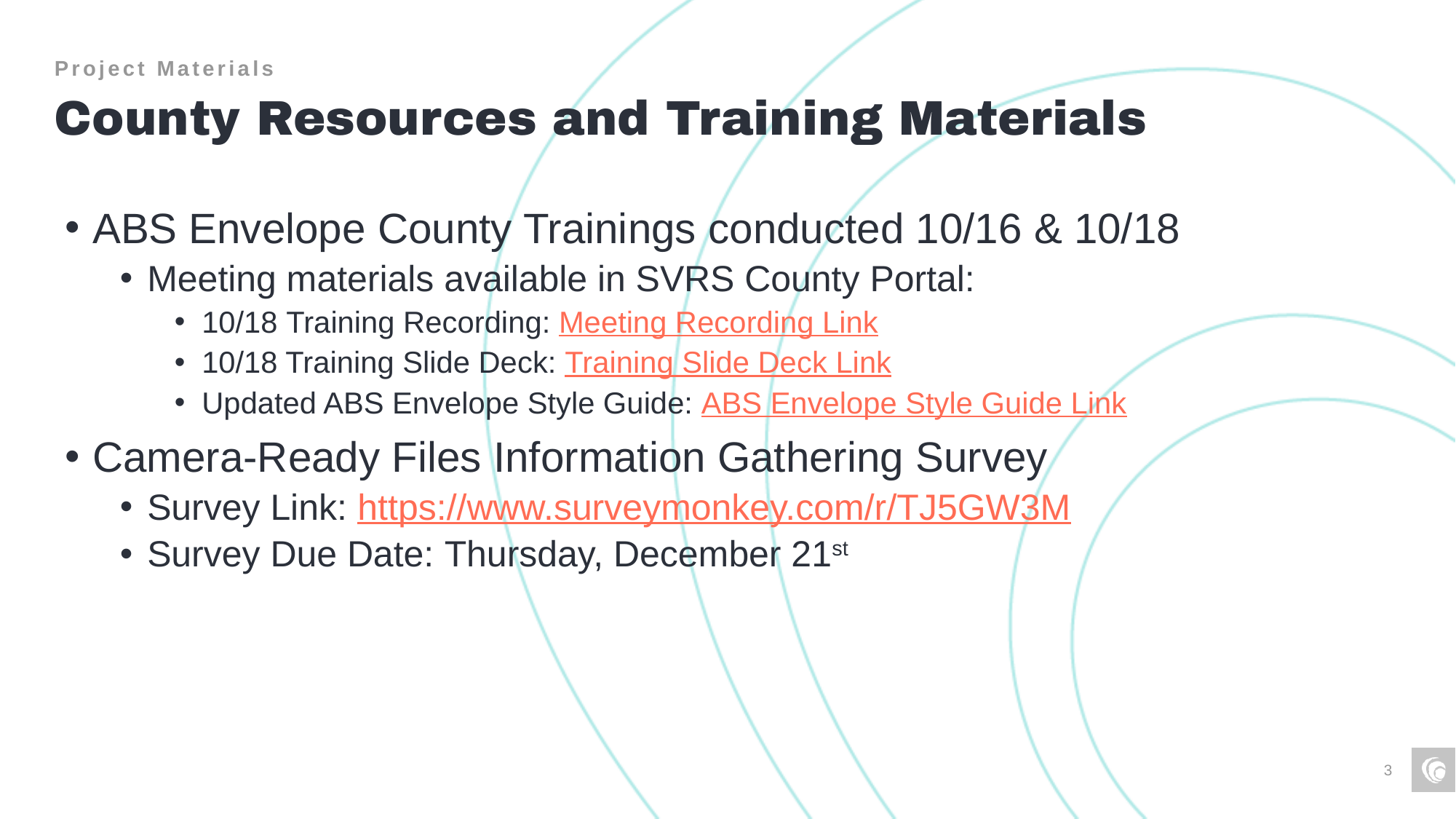

Project Materials
# County Resources and Training Materials
ABS Envelope County Trainings conducted 10/16 & 10/18
Meeting materials available in SVRS County Portal:
10/18 Training Recording: Meeting Recording Link
10/18 Training Slide Deck: Training Slide Deck Link
Updated ABS Envelope Style Guide: ABS Envelope Style Guide Link
Camera-Ready Files Information Gathering Survey
Survey Link: https://www.surveymonkey.com/r/TJ5GW3M
Survey Due Date: Thursday, December 21st